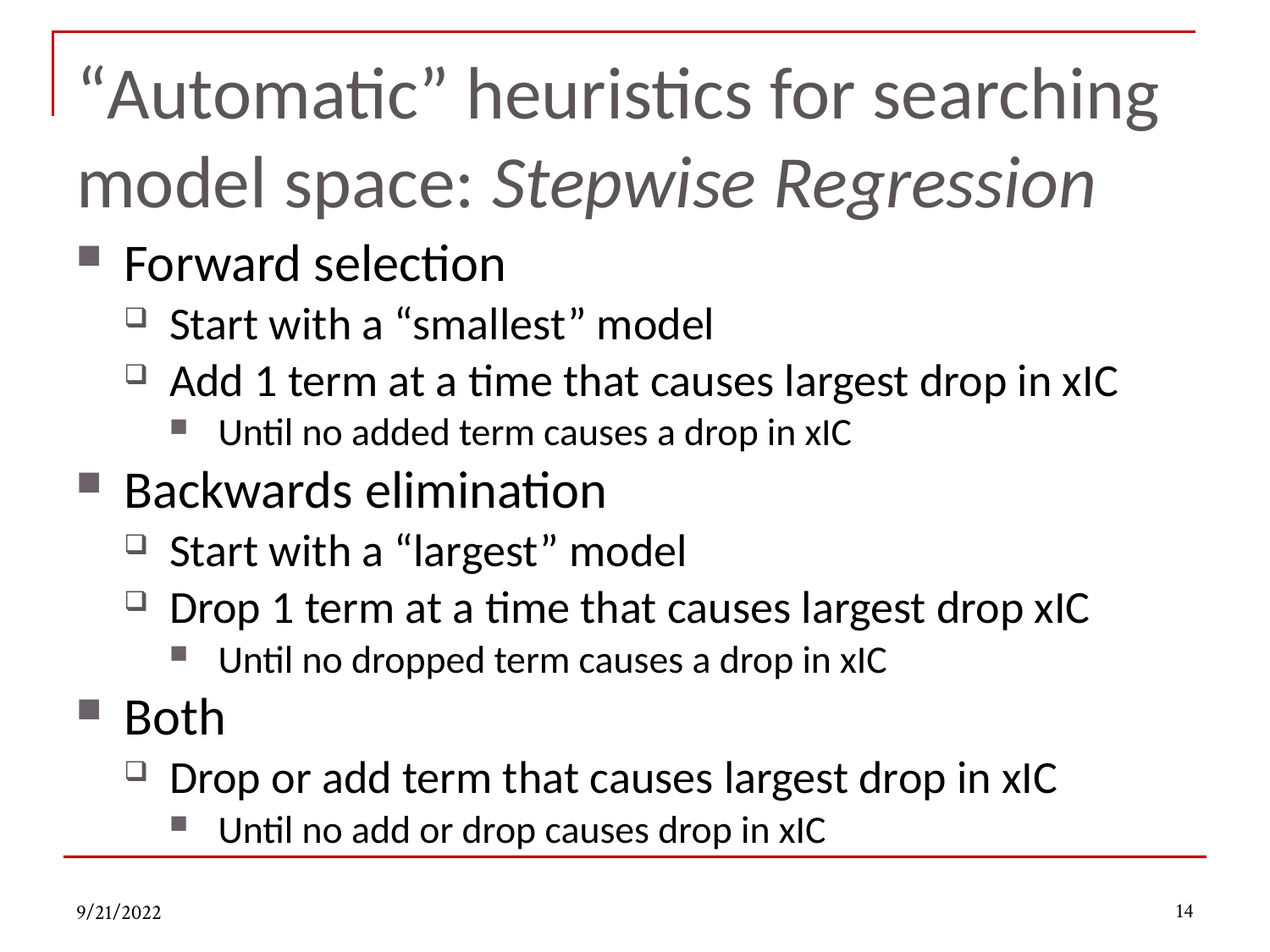

# “Automatic” heuristics for searching model space: Stepwise Regression
Forward selection
Start with a “smallest” model
Add 1 term at a time that causes largest drop in xIC
Until no added term causes a drop in xIC
Backwards elimination
Start with a “largest” model
Drop 1 term at a time that causes largest drop xIC
Until no dropped term causes a drop in xIC
Both
Drop or add term that causes largest drop in xIC
Until no add or drop causes drop in xIC
9/21/2022
14